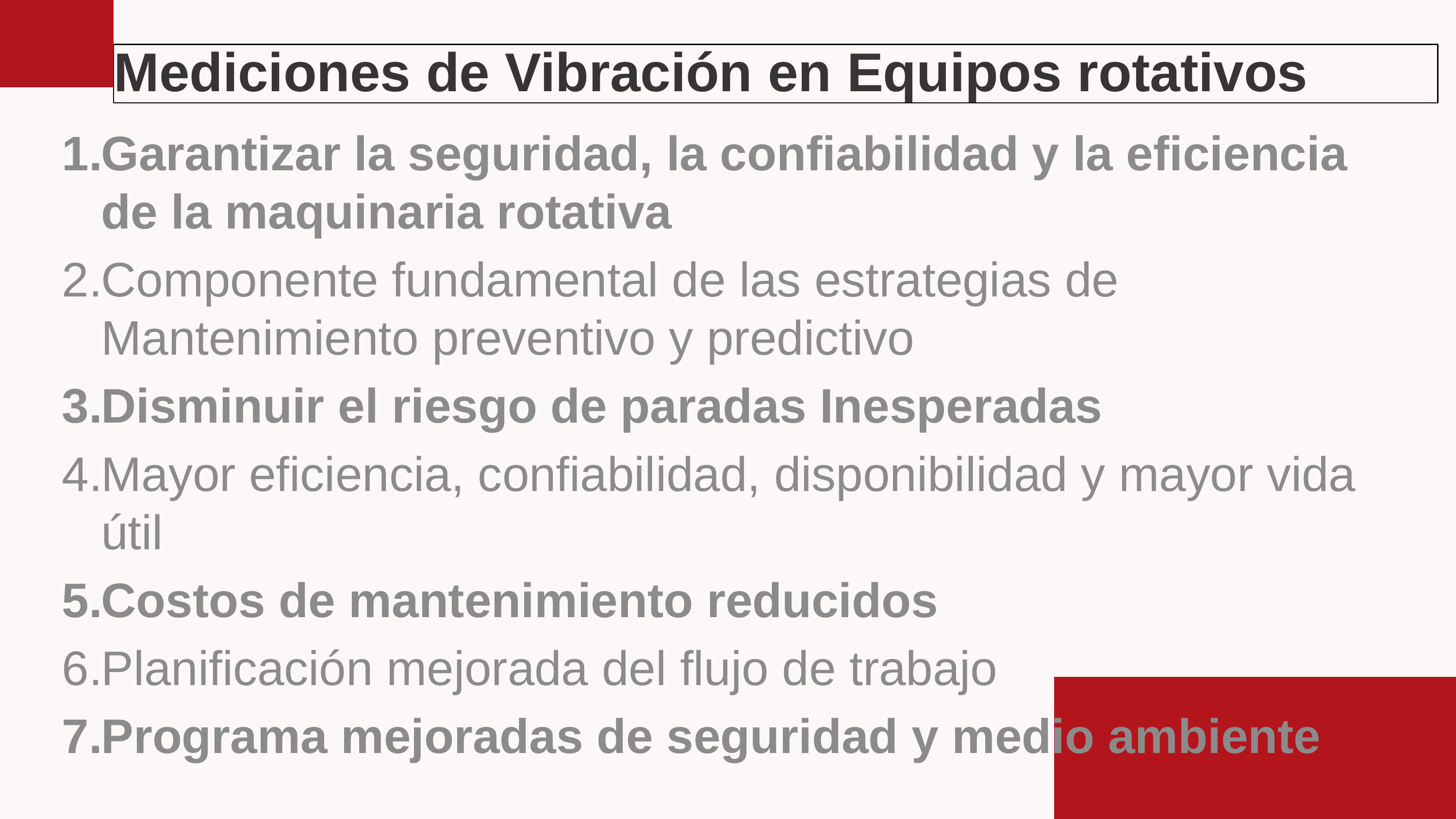

Mediciones de Vibración en Equipos rotativos
Garantizar la seguridad, la confiabilidad y la eficiencia de la maquinaria rotativa
Componente fundamental de las estrategias de Mantenimiento preventivo y predictivo
Disminuir el riesgo de paradas Inesperadas
Mayor eficiencia, confiabilidad, disponibilidad y mayor vida útil
Costos de mantenimiento reducidos
Planificación mejorada del flujo de trabajo
Programa mejoradas de seguridad y medio ambiente